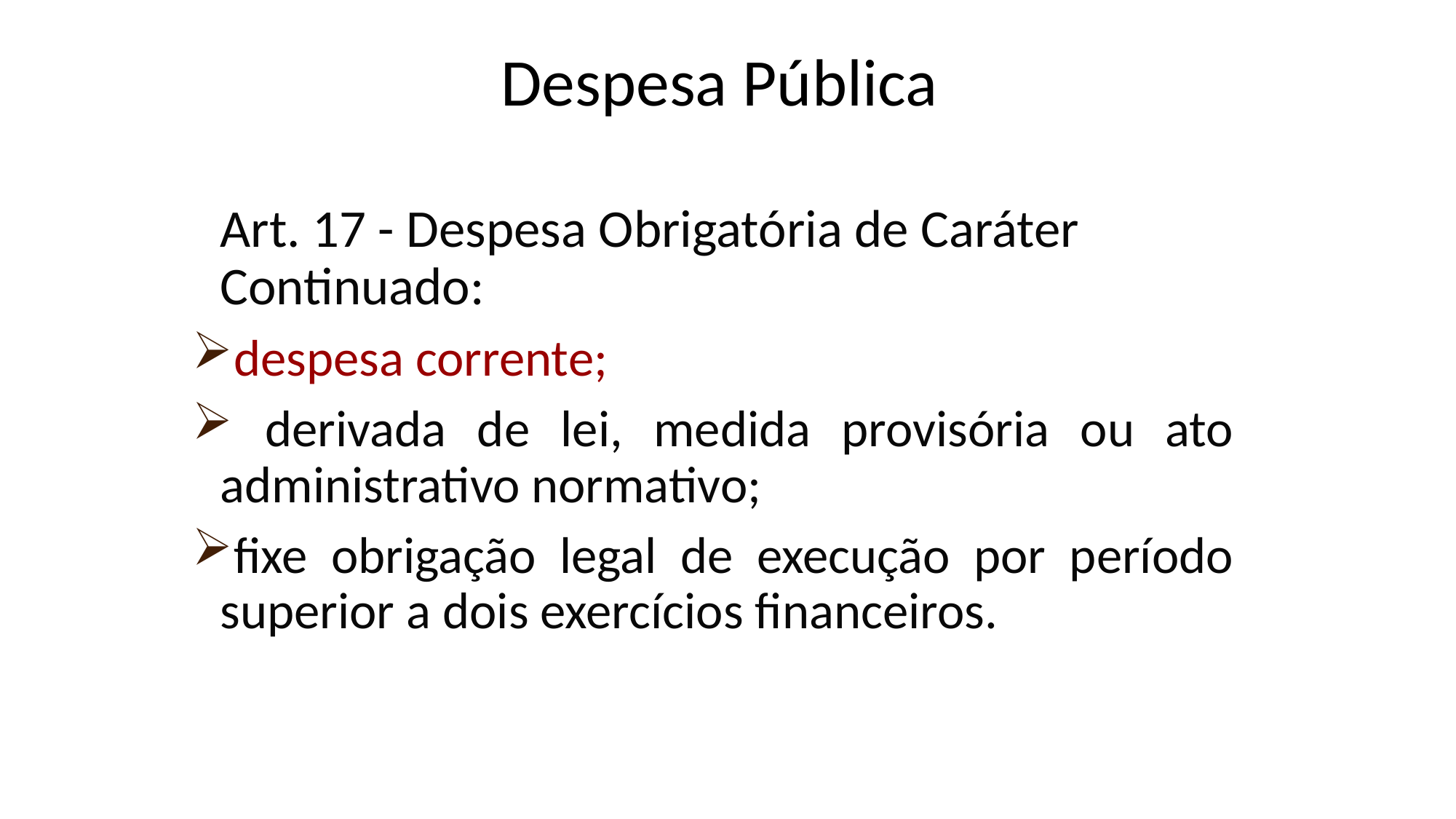

# Despesa Pública

	Art. 17 - Despesa Obrigatória de Caráter Continuado:
despesa corrente;
 derivada de lei, medida provisória ou ato administrativo normativo;
fixe obrigação legal de execução por período superior a dois exercícios financeiros.